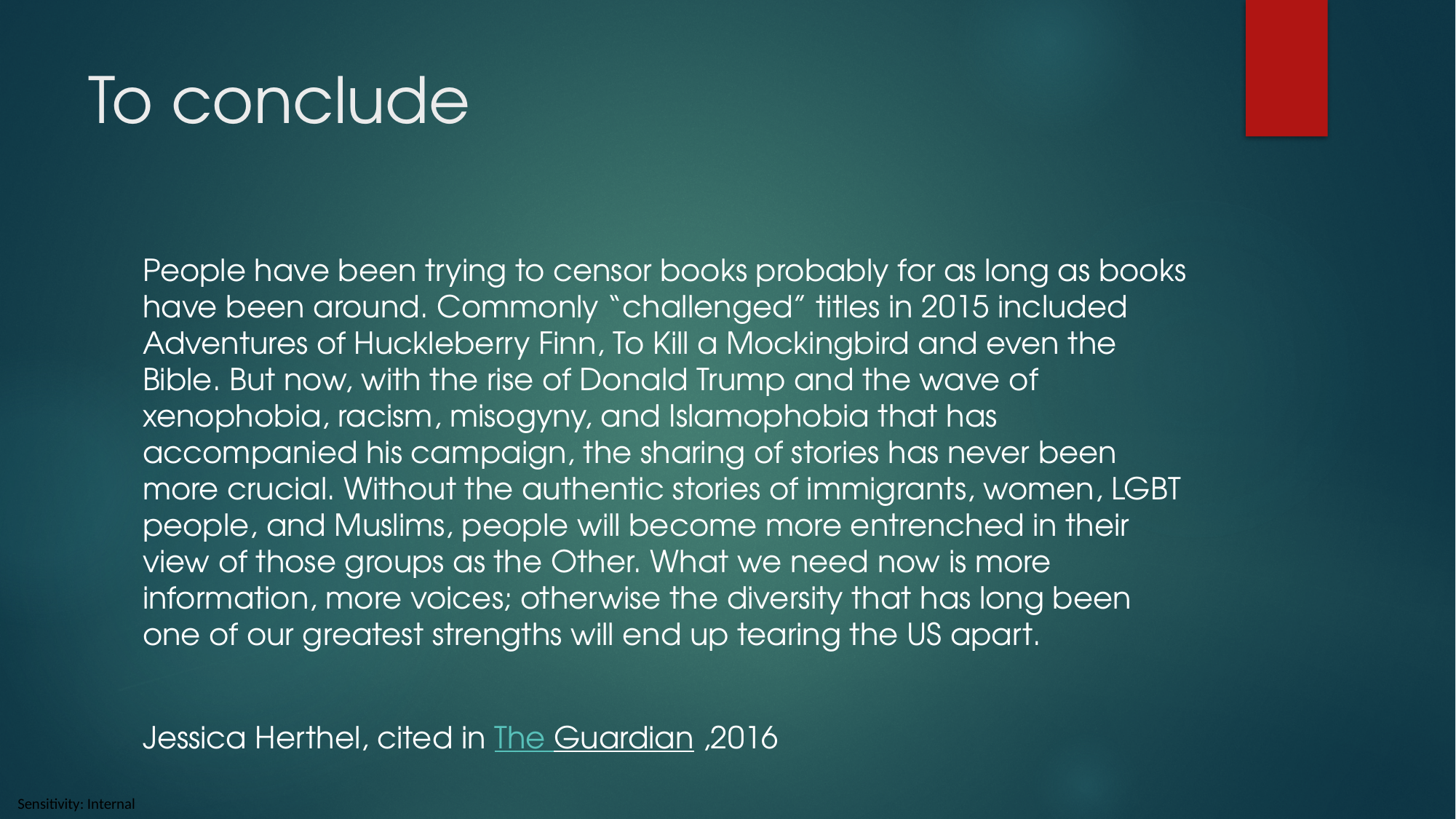

# To conclude
People have been trying to censor books probably for as long as books have been around. Commonly “challenged” titles in 2015 included Adventures of Huckleberry Finn, To Kill a Mockingbird and even the Bible. But now, with the rise of Donald Trump and the wave of xenophobia, racism, misogyny, and Islamophobia that has accompanied his campaign, the sharing of stories has never been more crucial. Without the authentic stories of immigrants, women, LGBT people, and Muslims, people will become more entrenched in their view of those groups as the Other. What we need now is more information, more voices; otherwise the diversity that has long been one of our greatest strengths will end up tearing the US apart.

Jessica Herthel, cited in The Guardian ,2016